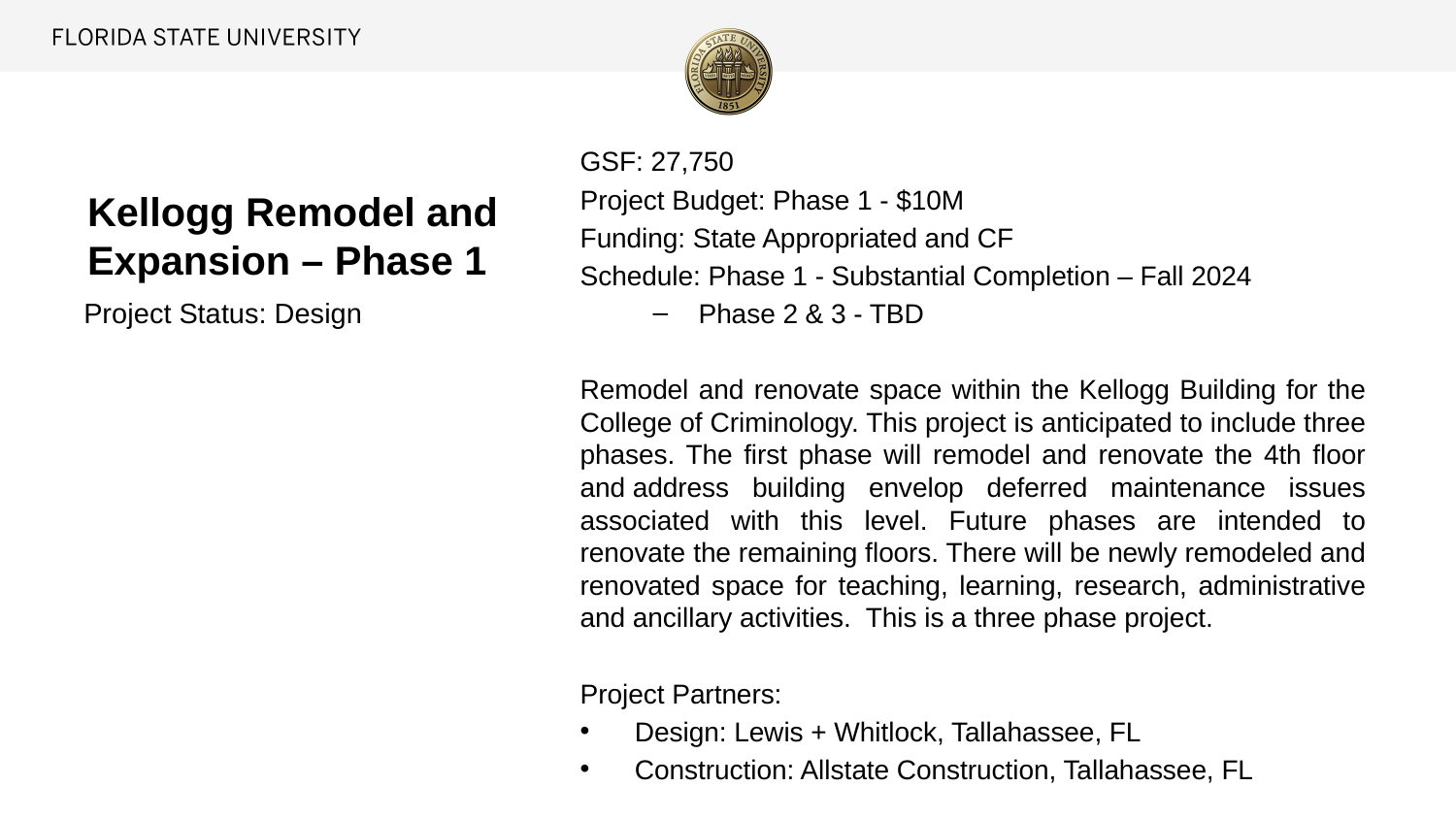

GSF: 27,750
Project Budget: Phase 1 - $10M
Funding: State Appropriated and CF
Schedule: Phase 1 - Substantial Completion – Fall 2024
Phase 2 & 3 - TBD

Remodel and renovate space within the Kellogg Building for the College of Criminology. This project is anticipated to include three phases. The first phase will remodel and renovate the 4th floor and address building envelop deferred maintenance issues associated with this level. Future phases are intended to renovate the remaining floors. There will be newly remodeled and renovated space for teaching, learning, research, administrative and ancillary activities.  This is a three phase project.

Project Partners:
Design: Lewis + Whitlock, Tallahassee, FL
Construction: Allstate Construction, Tallahassee, FL
# Kellogg Remodel and Expansion – Phase 1
Project Status: Design